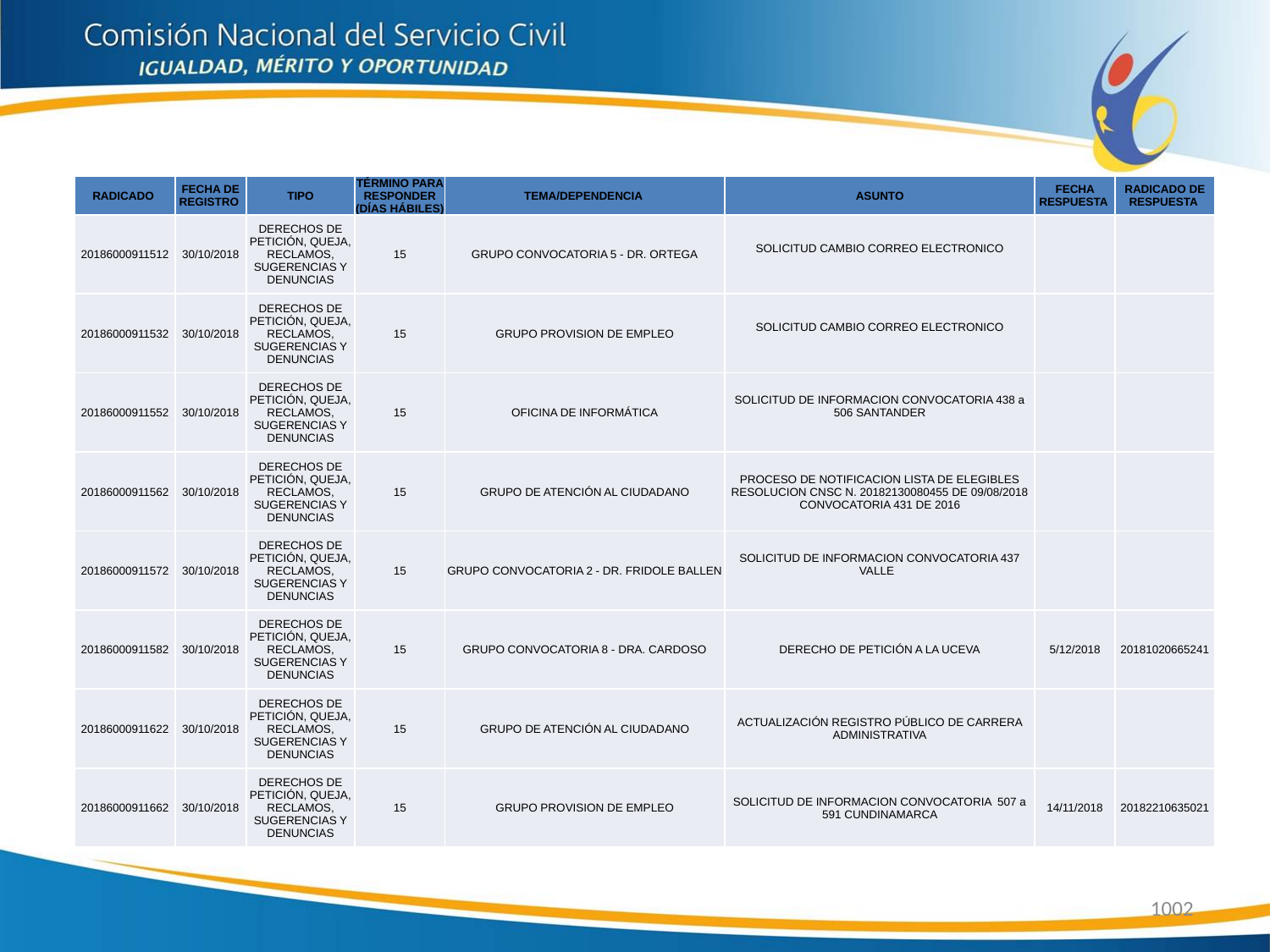

| RADICADO | FECHA DE REGISTRO | TIPO | TÉRMINO PARA RESPONDER (DÍAS HÁBILES) | TEMA/DEPENDENCIA | ASUNTO | FECHA RESPUESTA | RADICADO DE RESPUESTA |
| --- | --- | --- | --- | --- | --- | --- | --- |
| 20186000911512 | 30/10/2018 | DERECHOS DE PETICIÓN, QUEJA, RECLAMOS, SUGERENCIAS Y DENUNCIAS | 15 | GRUPO CONVOCATORIA 5 - DR. ORTEGA | SOLICITUD CAMBIO CORREO ELECTRONICO |  |  |
| 20186000911532 | 30/10/2018 | DERECHOS DE PETICIÓN, QUEJA, RECLAMOS, SUGERENCIAS Y DENUNCIAS | 15 | GRUPO PROVISION DE EMPLEO | SOLICITUD CAMBIO CORREO ELECTRONICO |  |  |
| 20186000911552 | 30/10/2018 | DERECHOS DE PETICIÓN, QUEJA, RECLAMOS, SUGERENCIAS Y DENUNCIAS | 15 | OFICINA DE INFORMÁTICA | SOLICITUD DE INFORMACION CONVOCATORIA 438 a 506 SANTANDER |  |  |
| 20186000911562 | 30/10/2018 | DERECHOS DE PETICIÓN, QUEJA, RECLAMOS, SUGERENCIAS Y DENUNCIAS | 15 | GRUPO DE ATENCIÓN AL CIUDADANO | PROCESO DE NOTIFICACION LISTA DE ELEGIBLES RESOLUCION CNSC N. 20182130080455 DE 09/08/2018 CONVOCATORIA 431 DE 2016 |  |  |
| 20186000911572 | 30/10/2018 | DERECHOS DE PETICIÓN, QUEJA, RECLAMOS, SUGERENCIAS Y DENUNCIAS | 15 | GRUPO CONVOCATORIA 2 - DR. FRIDOLE BALLEN | SOLICITUD DE INFORMACION CONVOCATORIA 437 VALLE |  |  |
| 20186000911582 | 30/10/2018 | DERECHOS DE PETICIÓN, QUEJA, RECLAMOS, SUGERENCIAS Y DENUNCIAS | 15 | GRUPO CONVOCATORIA 8 - DRA. CARDOSO | DERECHO DE PETICIÓN A LA UCEVA | 5/12/2018 | 20181020665241 |
| 20186000911622 | 30/10/2018 | DERECHOS DE PETICIÓN, QUEJA, RECLAMOS, SUGERENCIAS Y DENUNCIAS | 15 | GRUPO DE ATENCIÓN AL CIUDADANO | ACTUALIZACIÓN REGISTRO PÚBLICO DE CARRERA ADMINISTRATIVA |  |  |
| 20186000911662 | 30/10/2018 | DERECHOS DE PETICIÓN, QUEJA, RECLAMOS, SUGERENCIAS Y DENUNCIAS | 15 | GRUPO PROVISION DE EMPLEO | SOLICITUD DE INFORMACION CONVOCATORIA 507 a 591 CUNDINAMARCA | 14/11/2018 | 20182210635021 |
1002